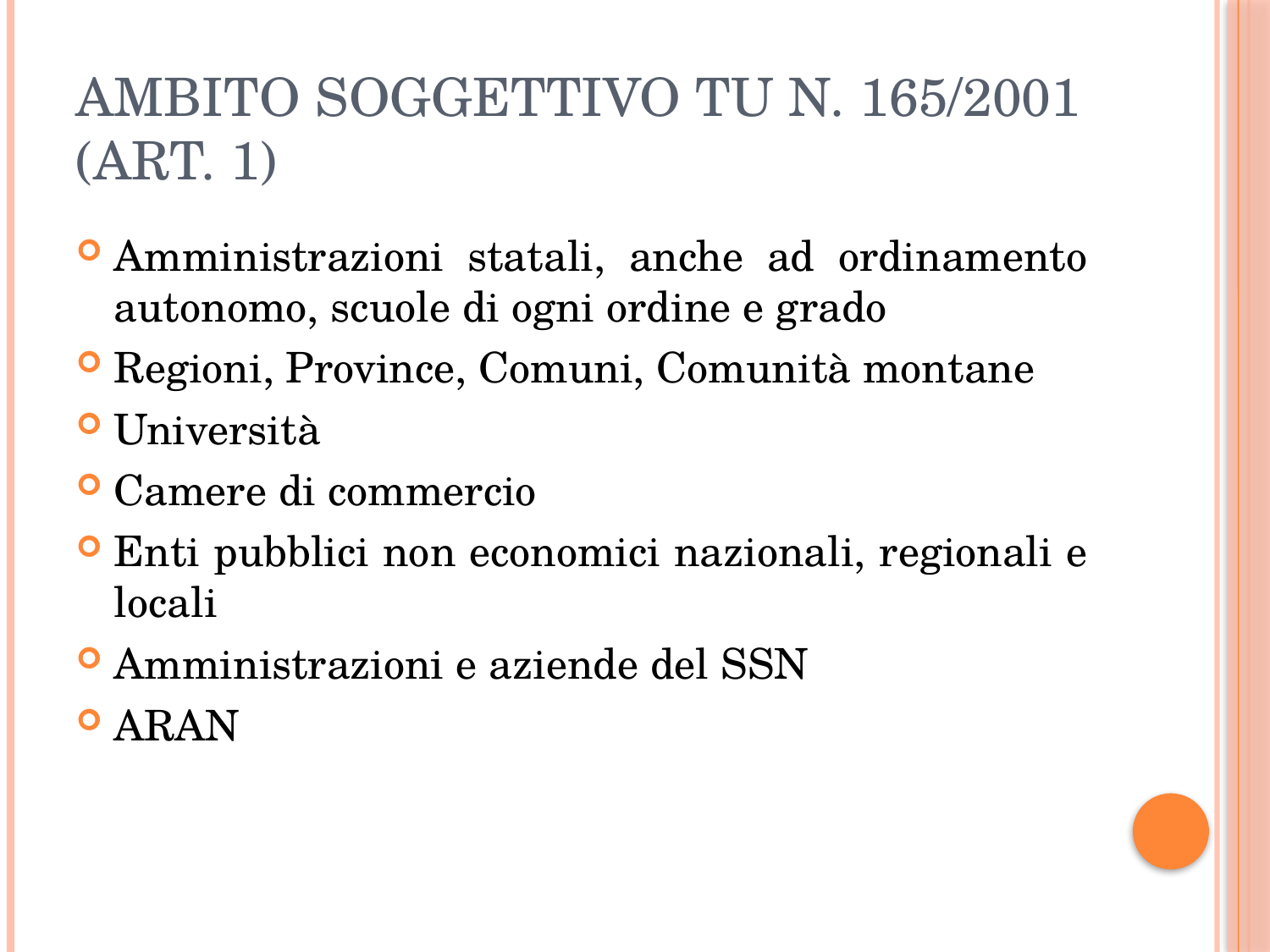

# Ambito soggettivo TU n. 165/2001 (art. 1)
Amministrazioni statali, anche ad ordinamento autonomo, scuole di ogni ordine e grado
Regioni, Province, Comuni, Comunità montane
Università
Camere di commercio
Enti pubblici non economici nazionali, regionali e locali
Amministrazioni e aziende del SSN
ARAN